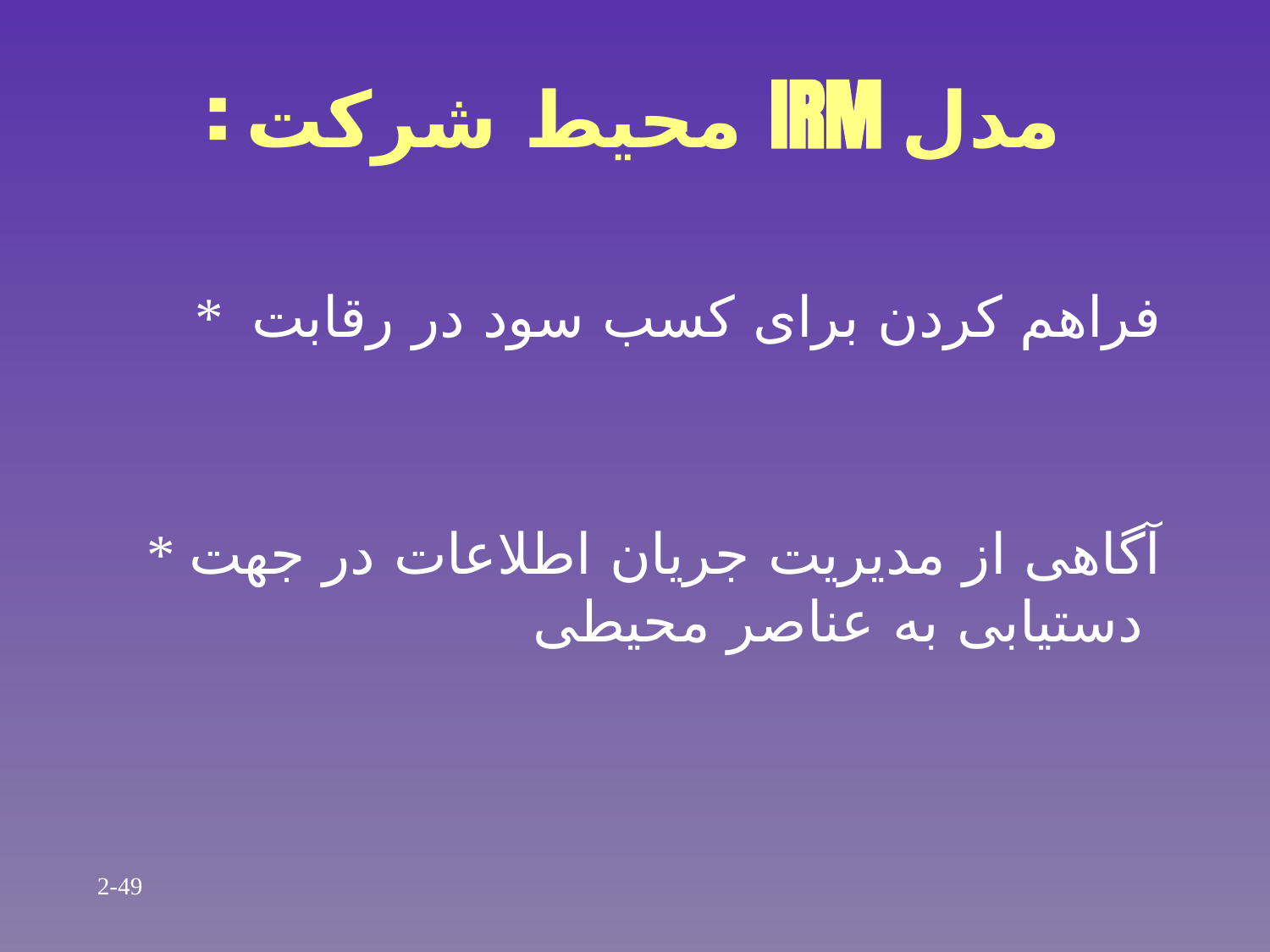

# : محیط شرکت IRM مدل
*  فراهم کردن برای کسب سود در رقابت

* آگاهی از مدیریت جریان اطلاعات در جهت دستیابی به عناصر محیطی
2-49